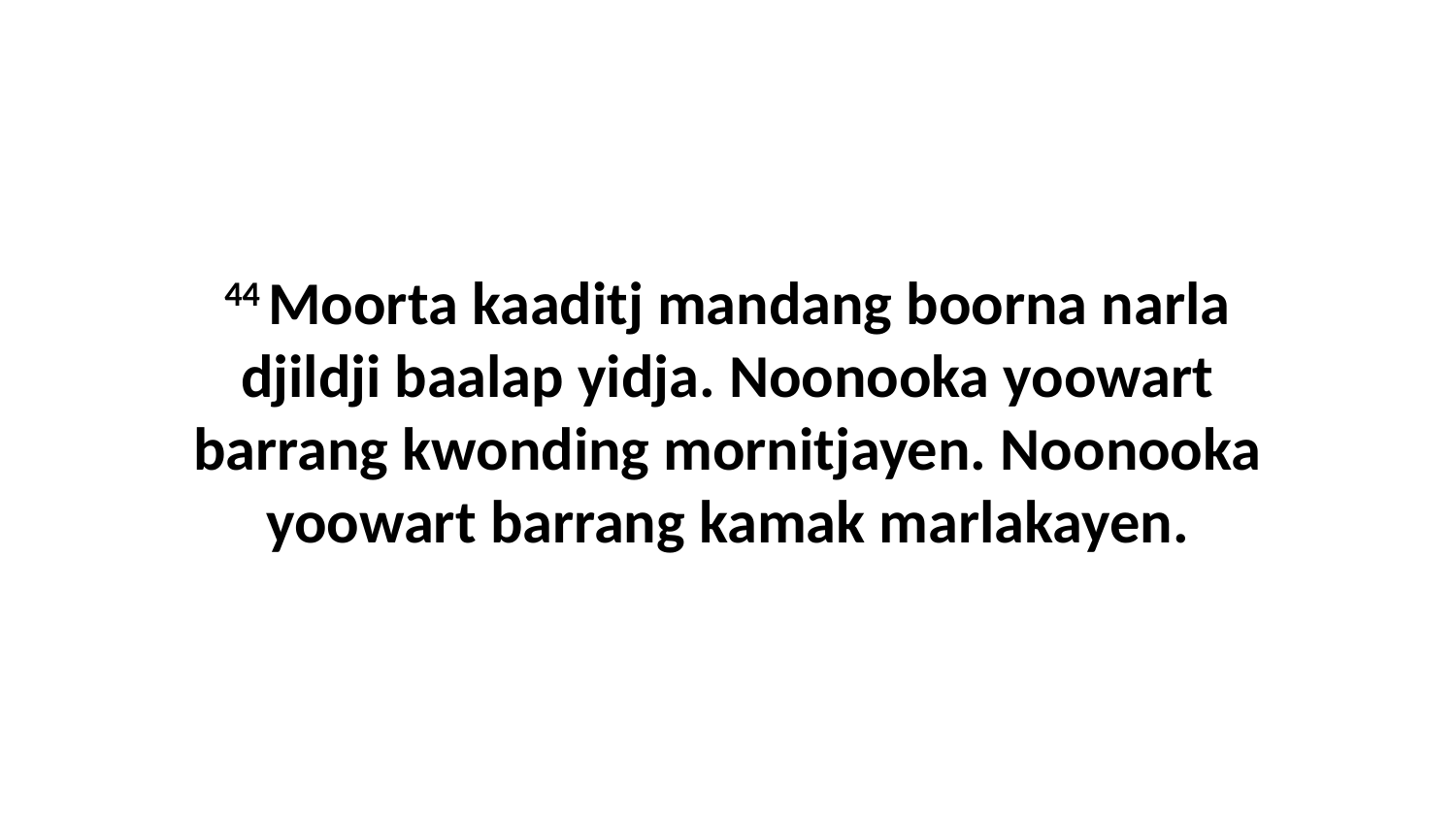

44 Moorta kaaditj mandang boorna narla djildji baalap yidja. Noonooka yoowart barrang kwonding mornitjayen. Noonooka yoowart barrang kamak marlakayen.